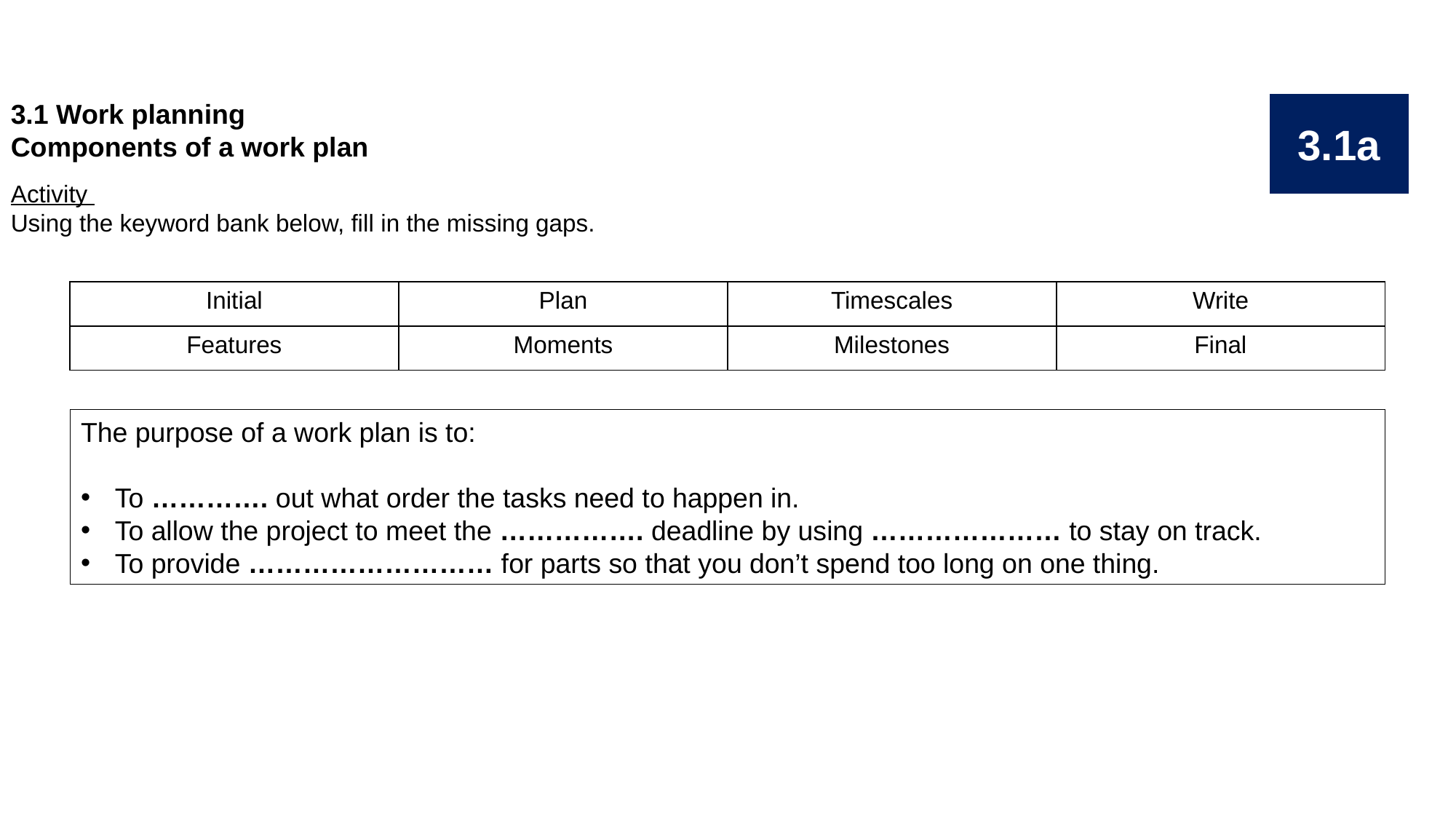

3.1 Work planning
Components of a work plan
3.1a
Activity
Using the keyword bank below, fill in the missing gaps.
| Initial | Plan | Timescales | Write |
| --- | --- | --- | --- |
| Features | Moments | Milestones | Final |
The purpose of a work plan is to:

To …………. out what order the tasks need to happen in.
To allow the project to meet the ……………. deadline by using ………………… to stay on track.
To provide ……………………… for parts so that you don’t spend too long on one thing.